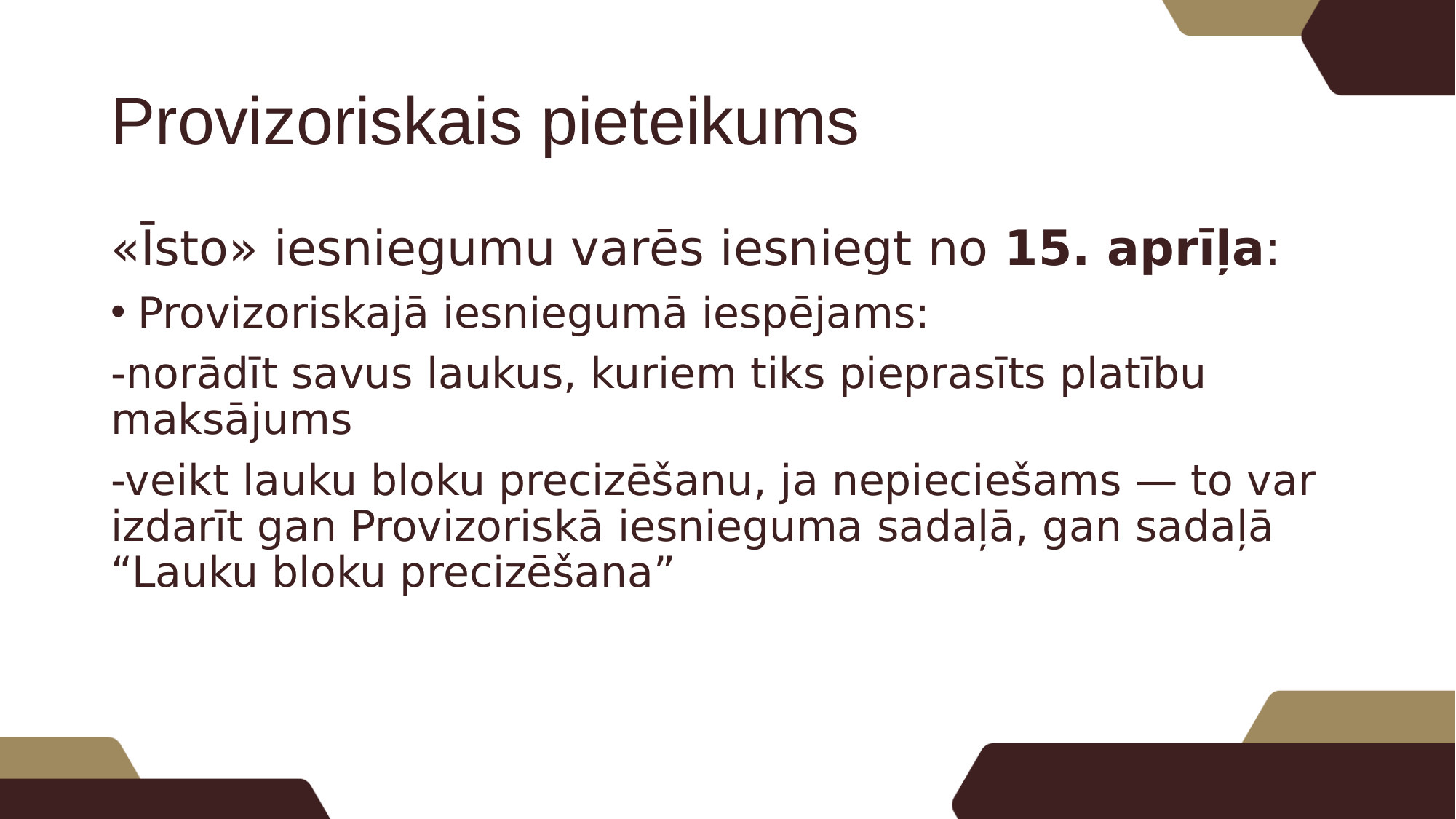

# Provizoriskais pieteikums
«Īsto» iesniegumu varēs iesniegt no 15. aprīļa:
Provizoriskajā iesniegumā iespējams:
-norādīt savus laukus, kuriem tiks pieprasīts platību maksājums
-veikt lauku bloku precizēšanu, ja nepieciešams — to var izdarīt gan Provizoriskā iesnieguma sadaļā, gan sadaļā “Lauku bloku precizēšana”